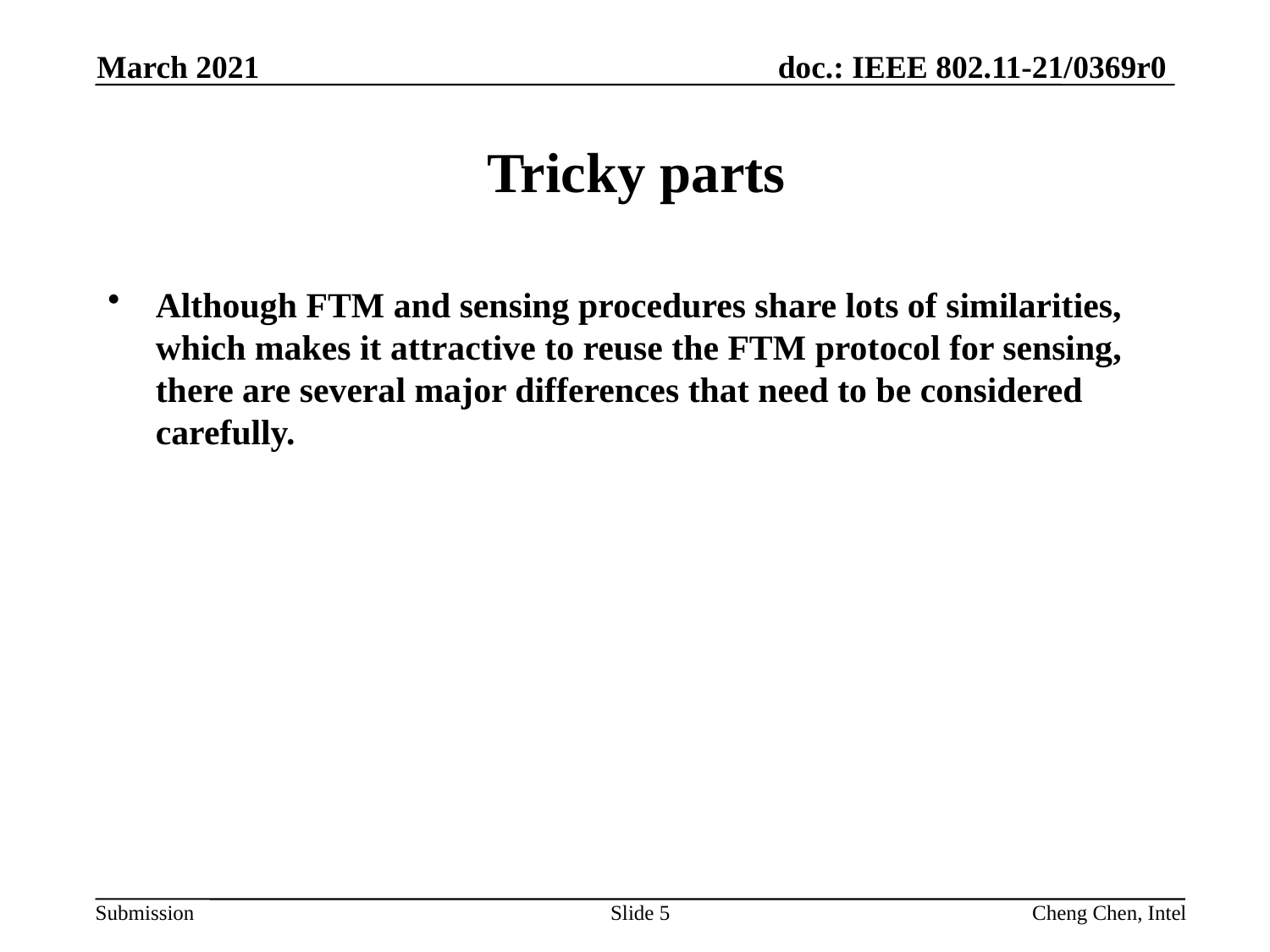

March 2021
# Tricky parts
Although FTM and sensing procedures share lots of similarities, which makes it attractive to reuse the FTM protocol for sensing, there are several major differences that need to be considered carefully.

Slide 5
Cheng Chen, Intel